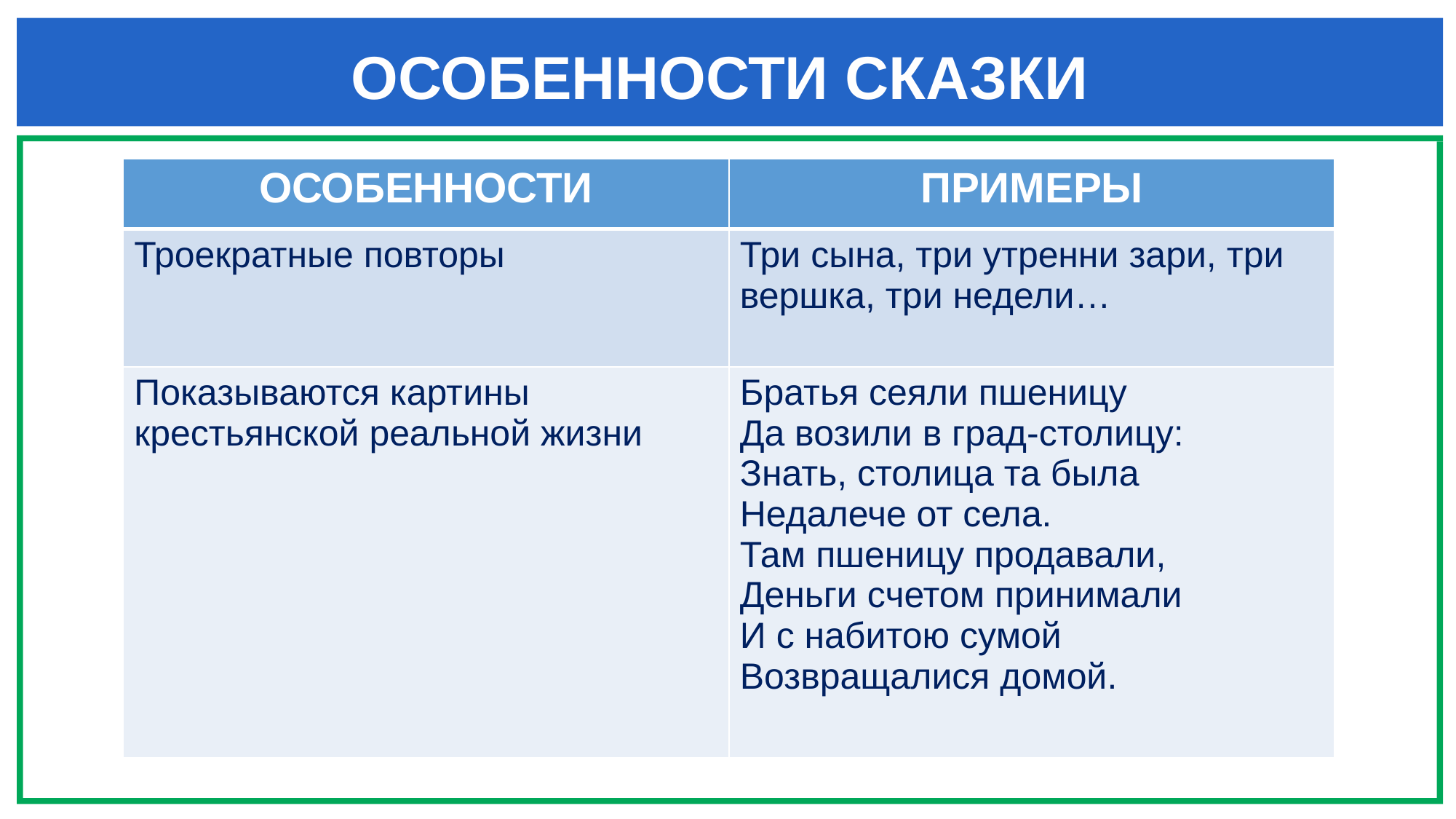

# ОСОБЕННОСТИ СКАЗКИ

| ОСОБЕННОСТИ | ПРИМЕРЫ |
| --- | --- |
| Троекратные повторы | Три сына, три утренни зари, три вершка, три недели… |
| Показываются картины крестьянской реальной жизни | Братья сеяли пшеницу Да возили в град-столицу: Знать, столица та была Недалече от села. Там пшеницу продавали, Деньги счетом принимали И с набитою сумой Возвращалися домой. |